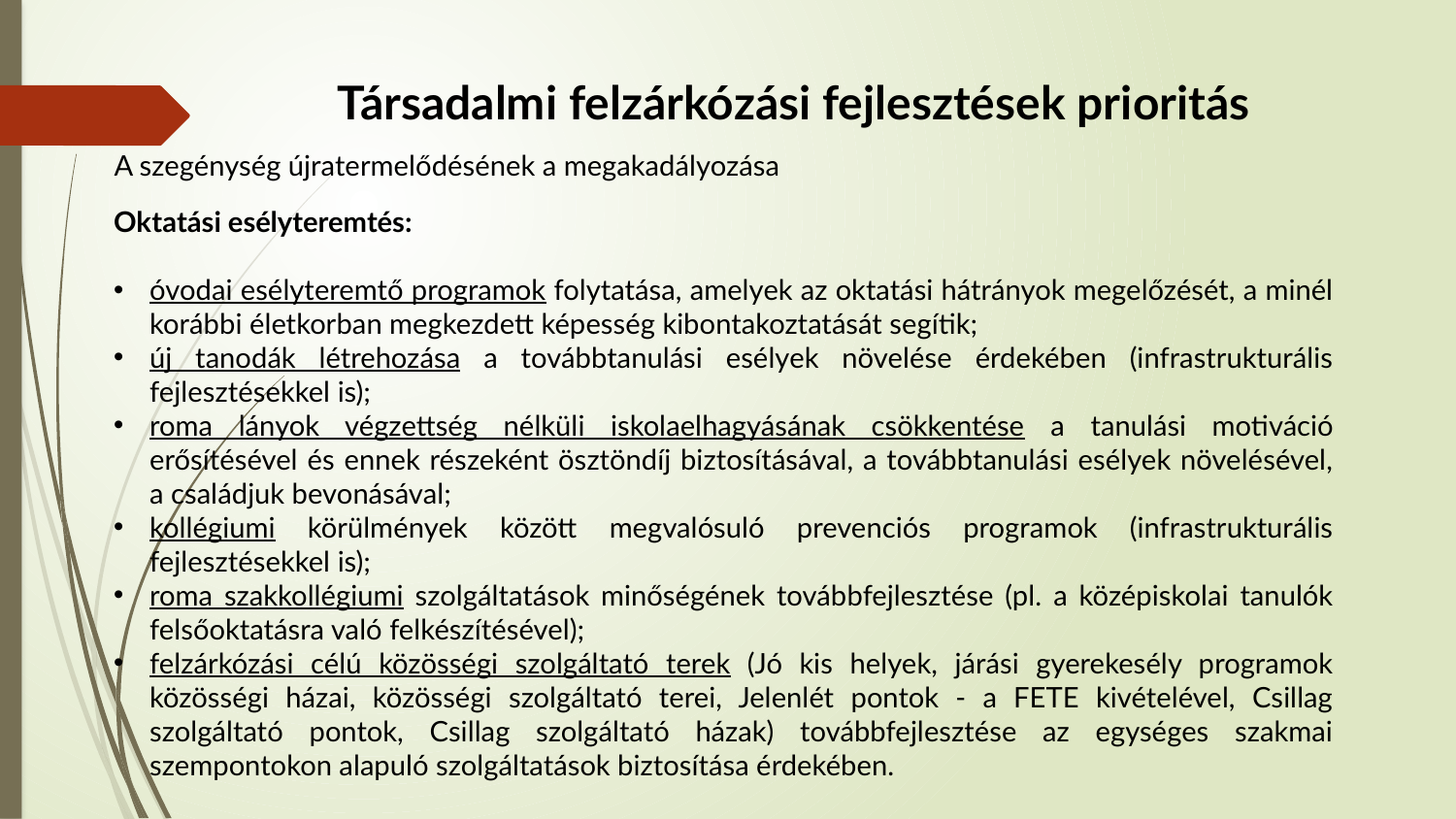

Társadalmi felzárkózási fejlesztések prioritás
A szegénység újratermelődésének a megakadályozása
Oktatási esélyteremtés:

óvodai esélyteremtő programok folytatása, amelyek az oktatási hátrányok megelőzését, a minél korábbi életkorban megkezdett képesség kibontakoztatását segítik;
új tanodák létrehozása a továbbtanulási esélyek növelése érdekében (infrastrukturális fejlesztésekkel is);
roma lányok végzettség nélküli iskolaelhagyásának csökkentése a tanulási motiváció erősítésével és ennek részeként ösztöndíj biztosításával, a továbbtanulási esélyek növelésével, a családjuk bevonásával;
kollégiumi körülmények között megvalósuló prevenciós programok (infrastrukturális fejlesztésekkel is);
roma szakkollégiumi szolgáltatások minőségének továbbfejlesztése (pl. a középiskolai tanulók felsőoktatásra való felkészítésével);
felzárkózási célú közösségi szolgáltató terek (Jó kis helyek, járási gyerekesély programok közösségi házai, közösségi szolgáltató terei, Jelenlét pontok - a FETE kivételével, Csillag szolgáltató pontok, Csillag szolgáltató házak) továbbfejlesztése az egységes szakmai szempontokon alapuló szolgáltatások biztosítása érdekében.